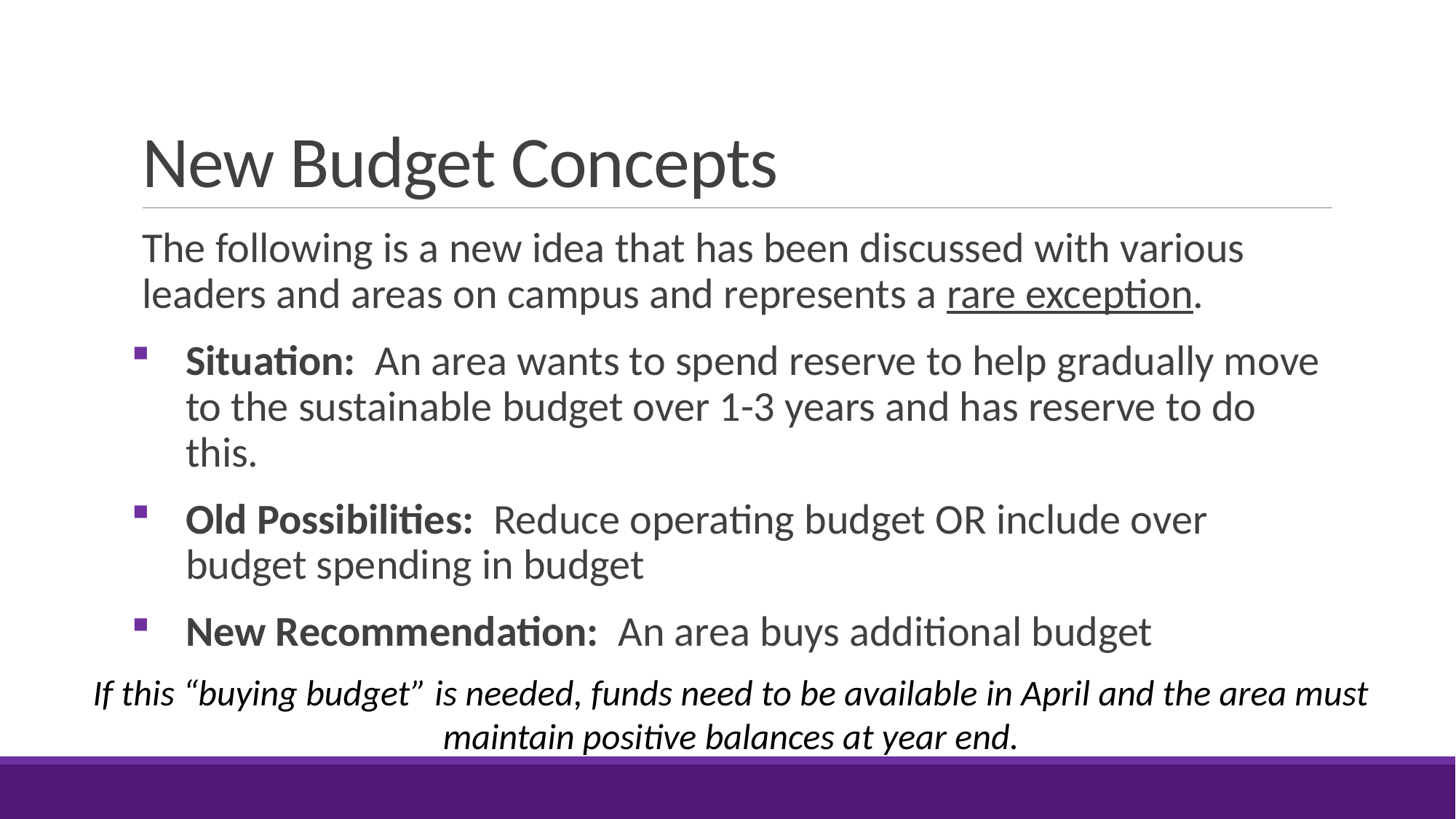

# New Budget Concepts
The following is a new idea that has been discussed with various leaders and areas on campus and represents a rare exception.
Situation:  An area wants to spend reserve to help gradually move to the sustainable budget over 1-3 years and has reserve to do this.
Old Possibilities:  Reduce operating budget OR include over budget spending in budget
New Recommendation:  An area buys additional budget

If this “buying budget” is needed, funds need to be available in April and the area must maintain positive balances at year end.